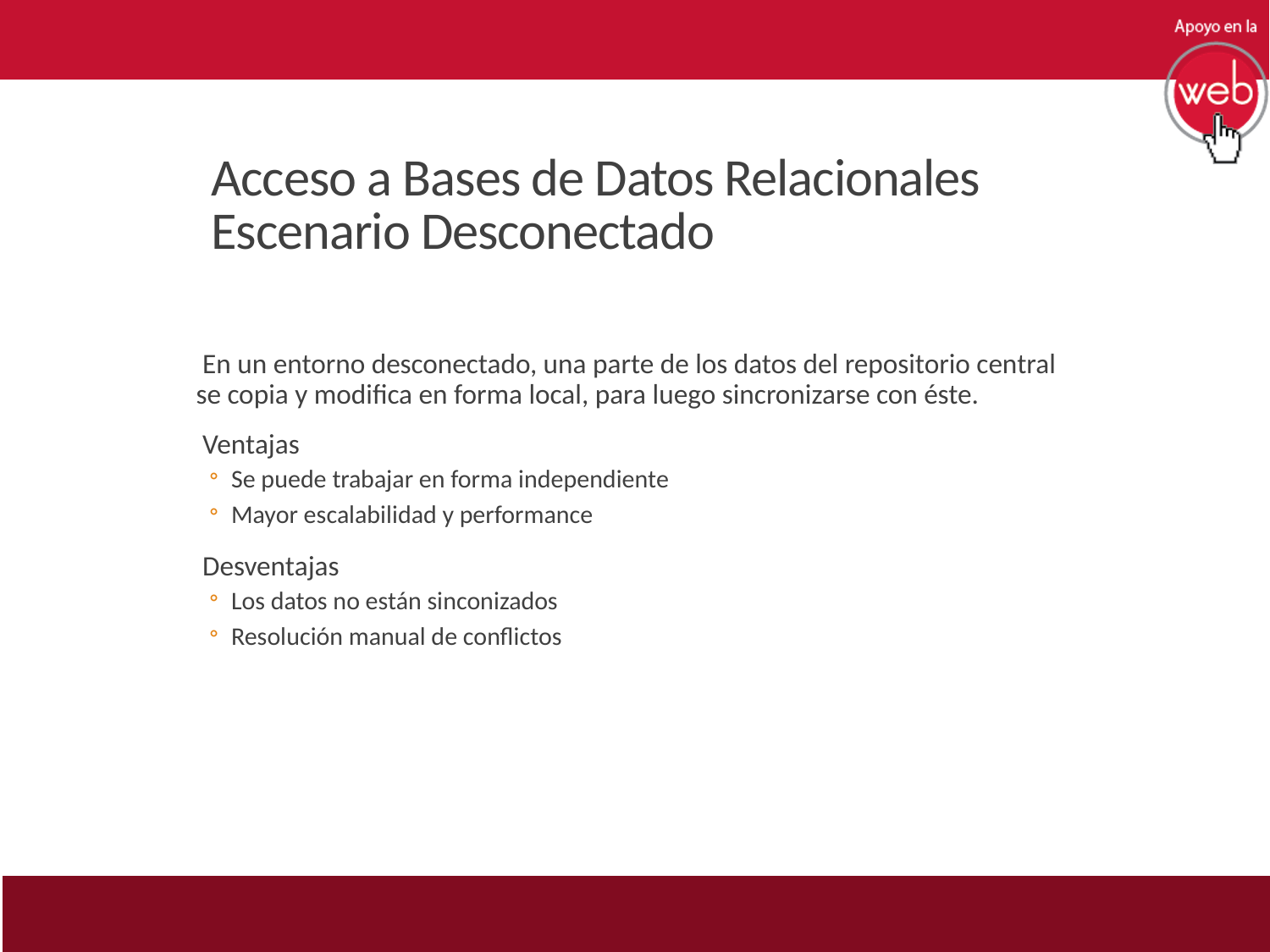

# Acceso a Bases de Datos Relacionales Escenario Desconectado
 En un entorno desconectado, una parte de los datos del repositorio central se copia y modifica en forma local, para luego sincronizarse con éste.
 Ventajas
Se puede trabajar en forma independiente
Mayor escalabilidad y performance
 Desventajas
Los datos no están sinconizados
Resolución manual de conflictos